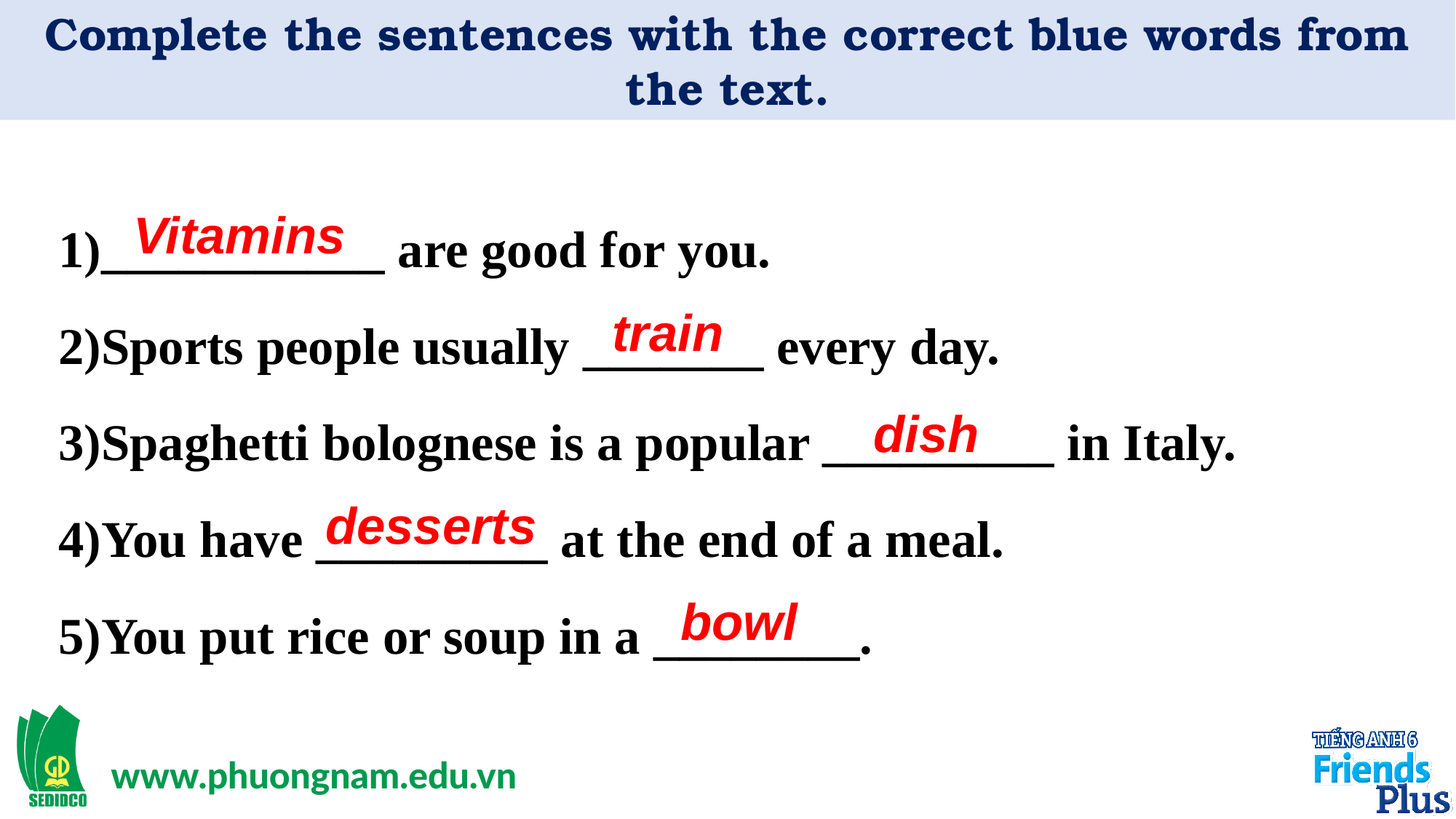

Complete the sentences with the correct blue words from the text.
___________ are good for you.
Sports people usually _______ every day.
Spaghetti bolognese is a popular _________ in Italy.
You have _________ at the end of a meal.
You put rice or soup in a ________.
Vitamins
train
dish
desserts
bowl